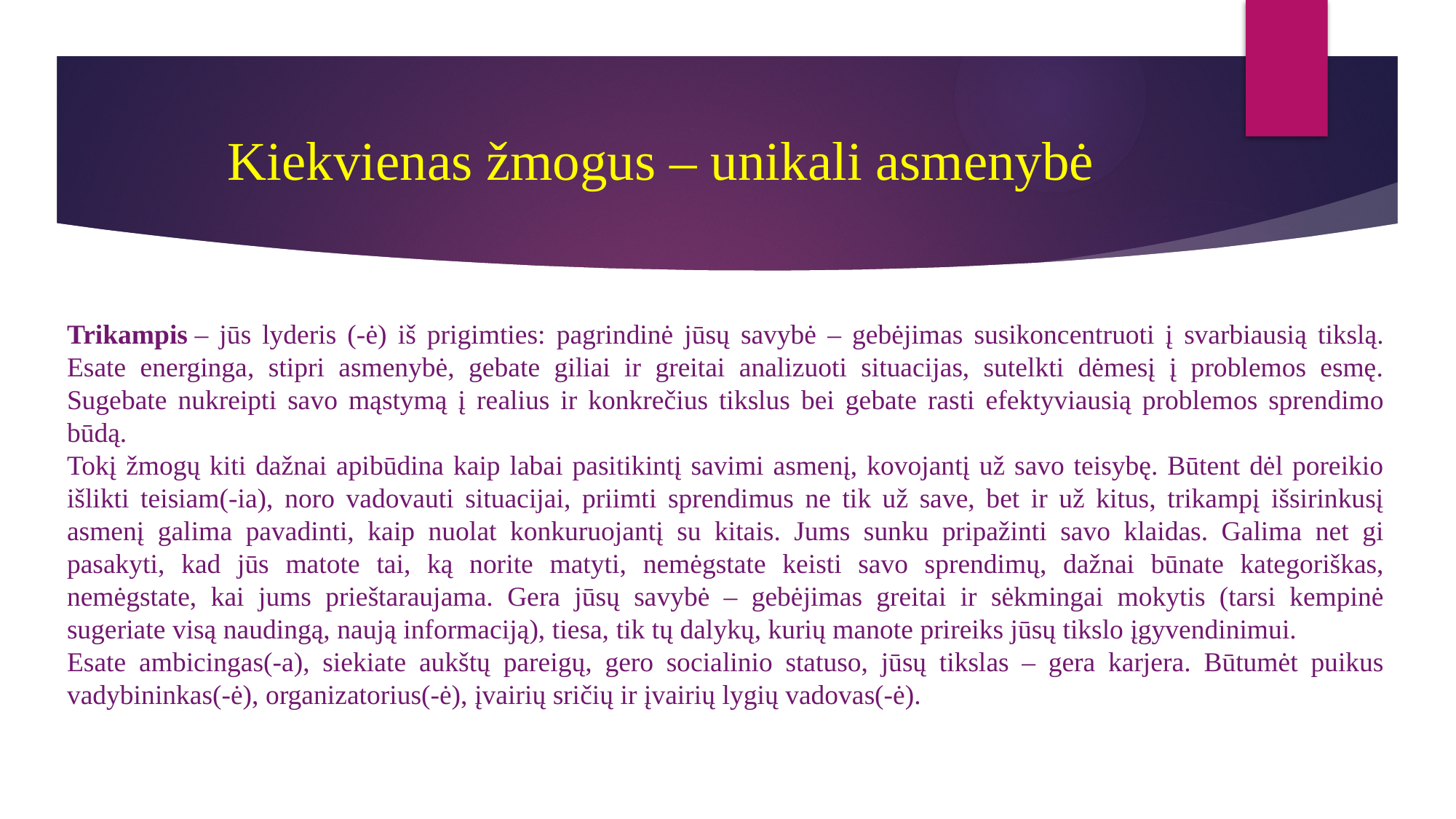

# Kiekvienas žmogus – unikali asmenybė
Trikampis – jūs lyderis (-ė) iš prigimties: pagrindinė jūsų savybė – gebėjimas susikoncentruoti į svarbiausią tikslą. Esate energinga, stipri asmenybė, gebate giliai ir greitai analizuoti situacijas, sutelkti dėmesį į problemos esmę. Sugebate nukreipti savo mąstymą į realius ir konkrečius tikslus bei gebate rasti efektyviausią problemos sprendimo būdą.
Tokį žmogų kiti dažnai apibūdina kaip labai pasitikintį savimi asmenį, kovojantį už savo teisybę. Būtent dėl poreikio išlikti teisiam(-ia), noro vadovauti situacijai, priimti sprendimus ne tik už save, bet ir už kitus, trikampį išsirinkusį asmenį galima pavadinti, kaip nuolat konkuruojantį su kitais. Jums sunku pripažinti savo klaidas. Galima net gi pasakyti, kad jūs matote tai, ką norite matyti, nemėgstate keisti savo sprendimų, dažnai būnate kategoriškas, nemėgstate, kai jums prieštaraujama. Gera jūsų savybė – gebėjimas greitai ir sėkmingai mokytis (tarsi kempinė sugeriate visą naudingą, naują informaciją), tiesa, tik tų dalykų, kurių manote prireiks jūsų tikslo įgyvendinimui.
Esate ambicingas(-a), siekiate aukštų pareigų, gero socialinio statuso, jūsų tikslas – gera karjera. Būtumėt puikus vadybininkas(-ė), organizatorius(-ė), įvairių sričių ir įvairių lygių vadovas(-ė).